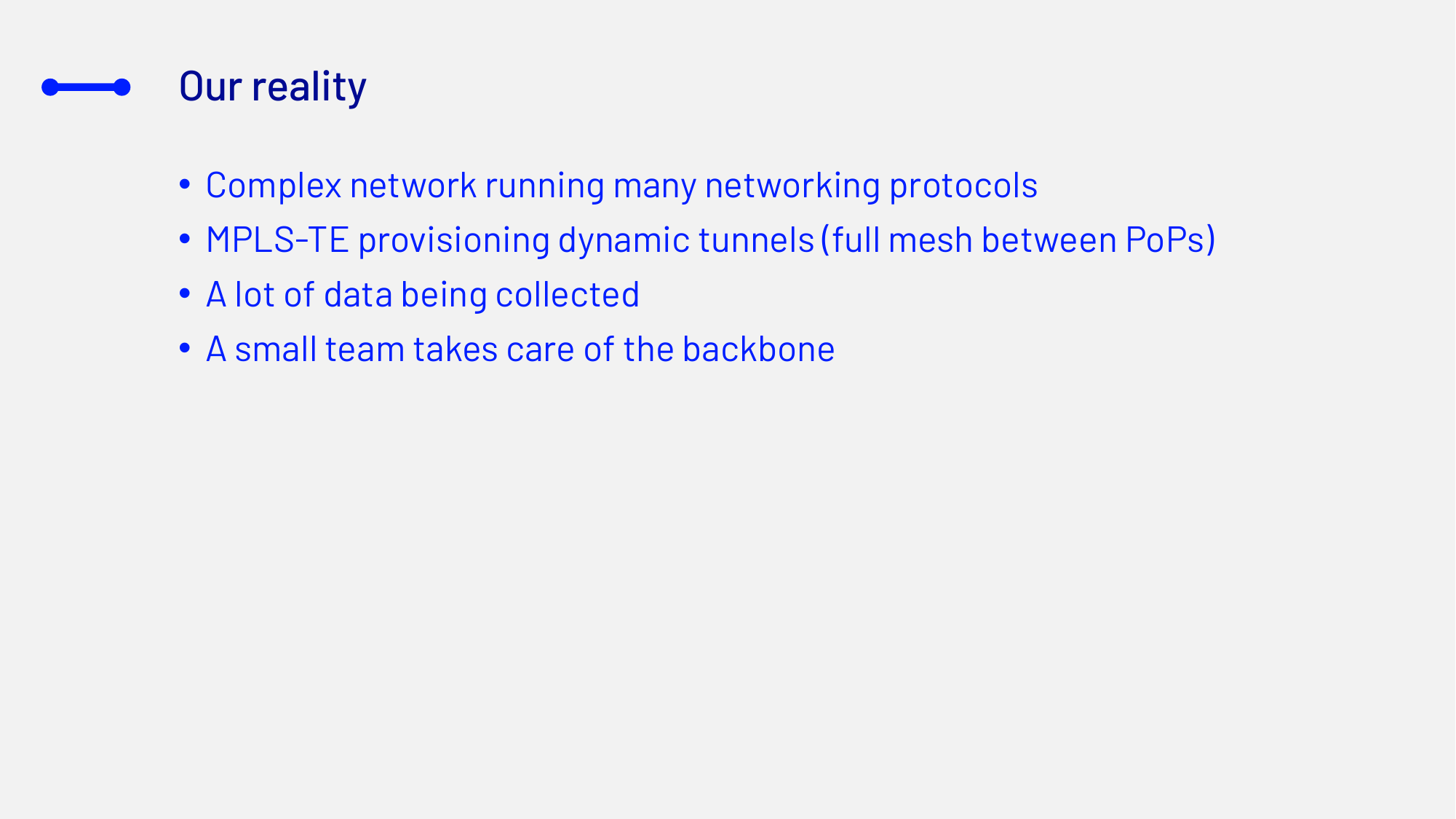

# Our reality
Complex network running many networking protocols
MPLS-TE provisioning dynamic tunnels (full mesh between PoPs)
A lot of data being collected
A small team takes care of the backbone